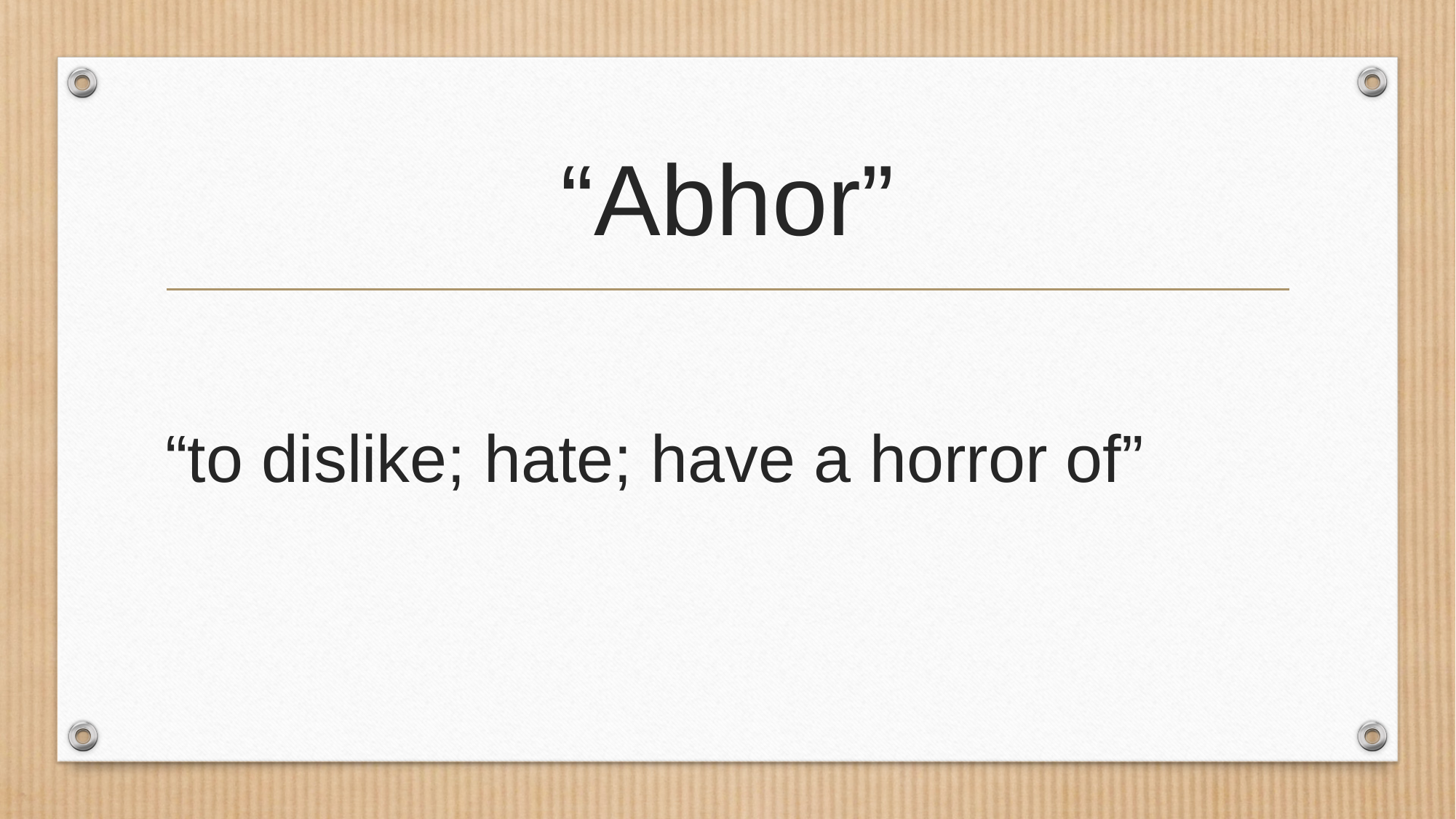

# “Abhor”
“to dislike; hate; have a horror of”